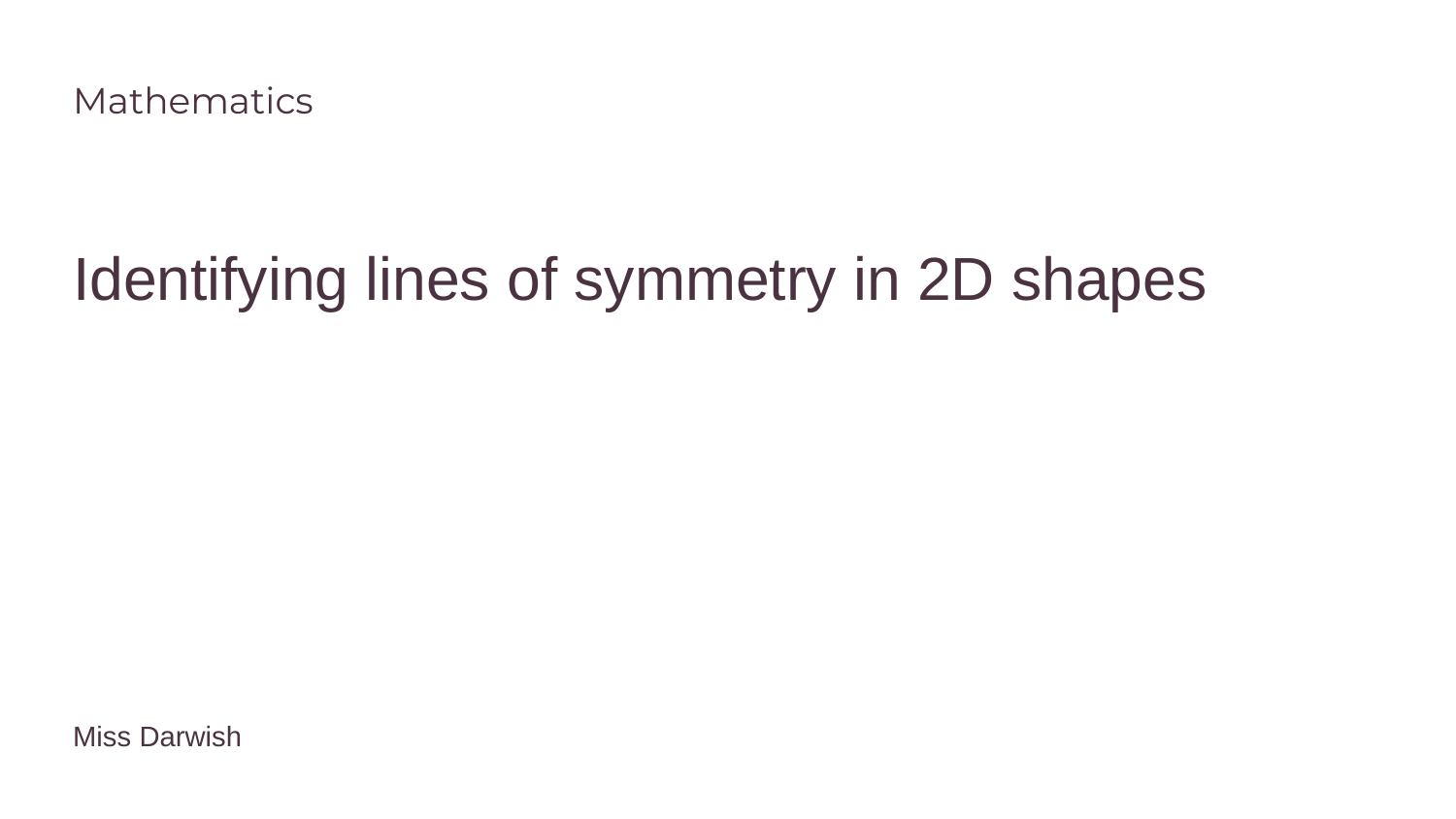

Mathematics
# Identifying lines of symmetry in 2D shapes
Miss Darwish